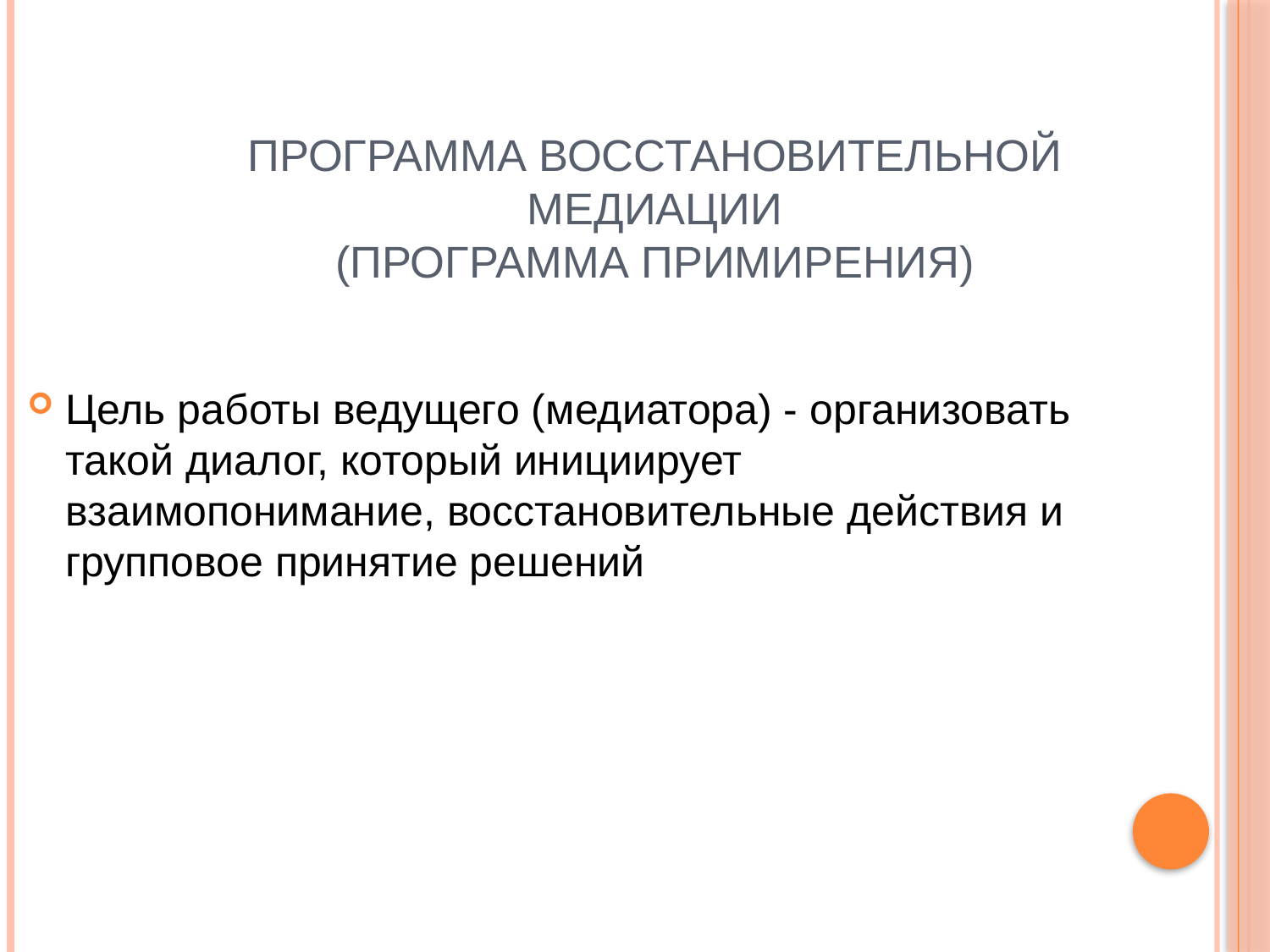

# ПРОГРАММА ВОССТАНОВИТЕЛЬНОЙ МЕДИАЦИИ (ПРОГРАММА ПРИМИРЕНИЯ)
Цель работы ведущего (медиатора) - организовать такой диалог, который инициирует взаимопонимание, восстановительные действия и групповое принятие решений